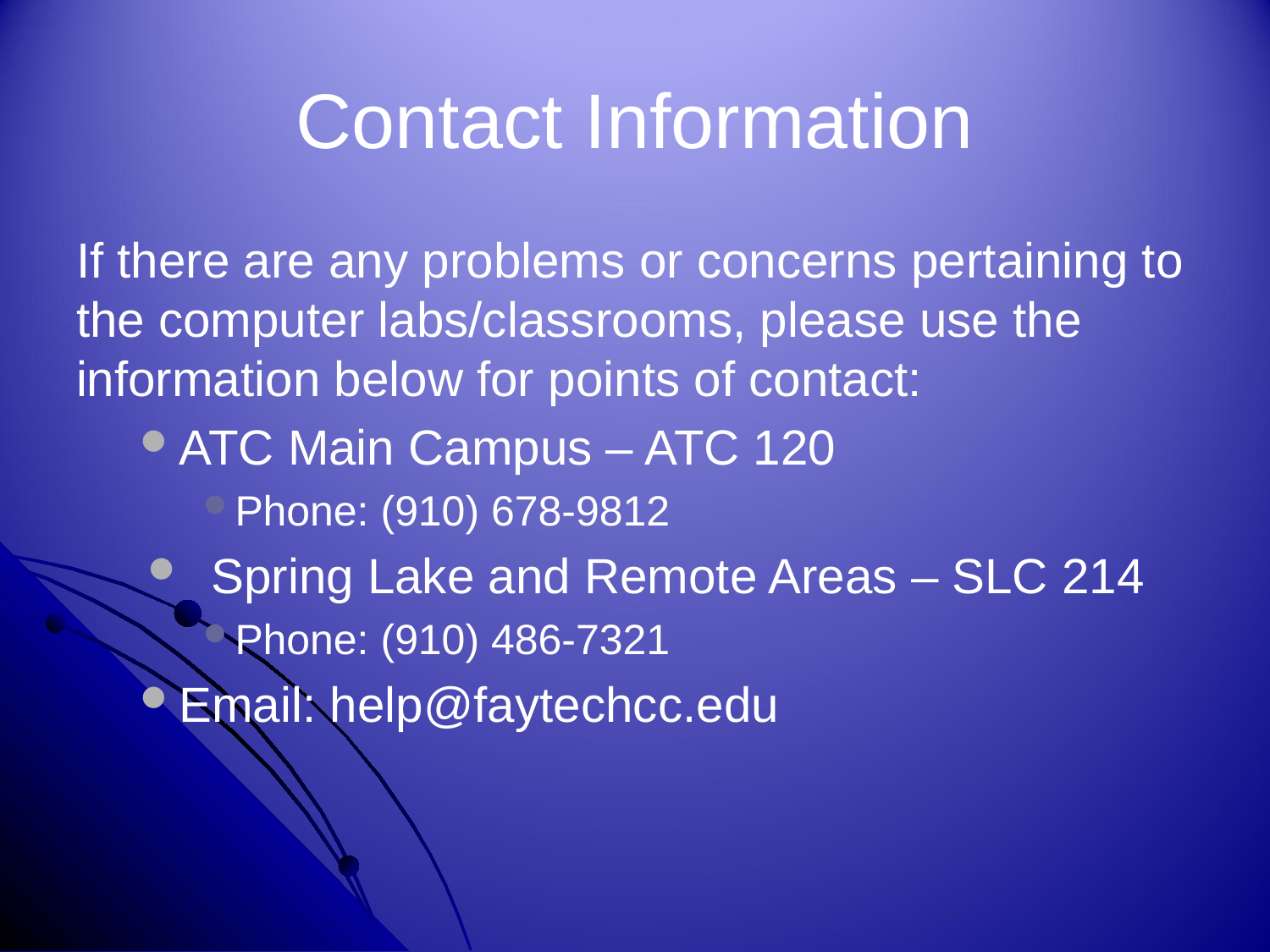

# Contact Information
If there are any problems or concerns pertaining to the computer labs/classrooms, please use the information below for points of contact:
ATC Main Campus – ATC 120
Phone: (910) 678-9812
Spring Lake and Remote Areas – SLC 214
Phone: (910) 486-7321
Email: help@faytechcc.edu